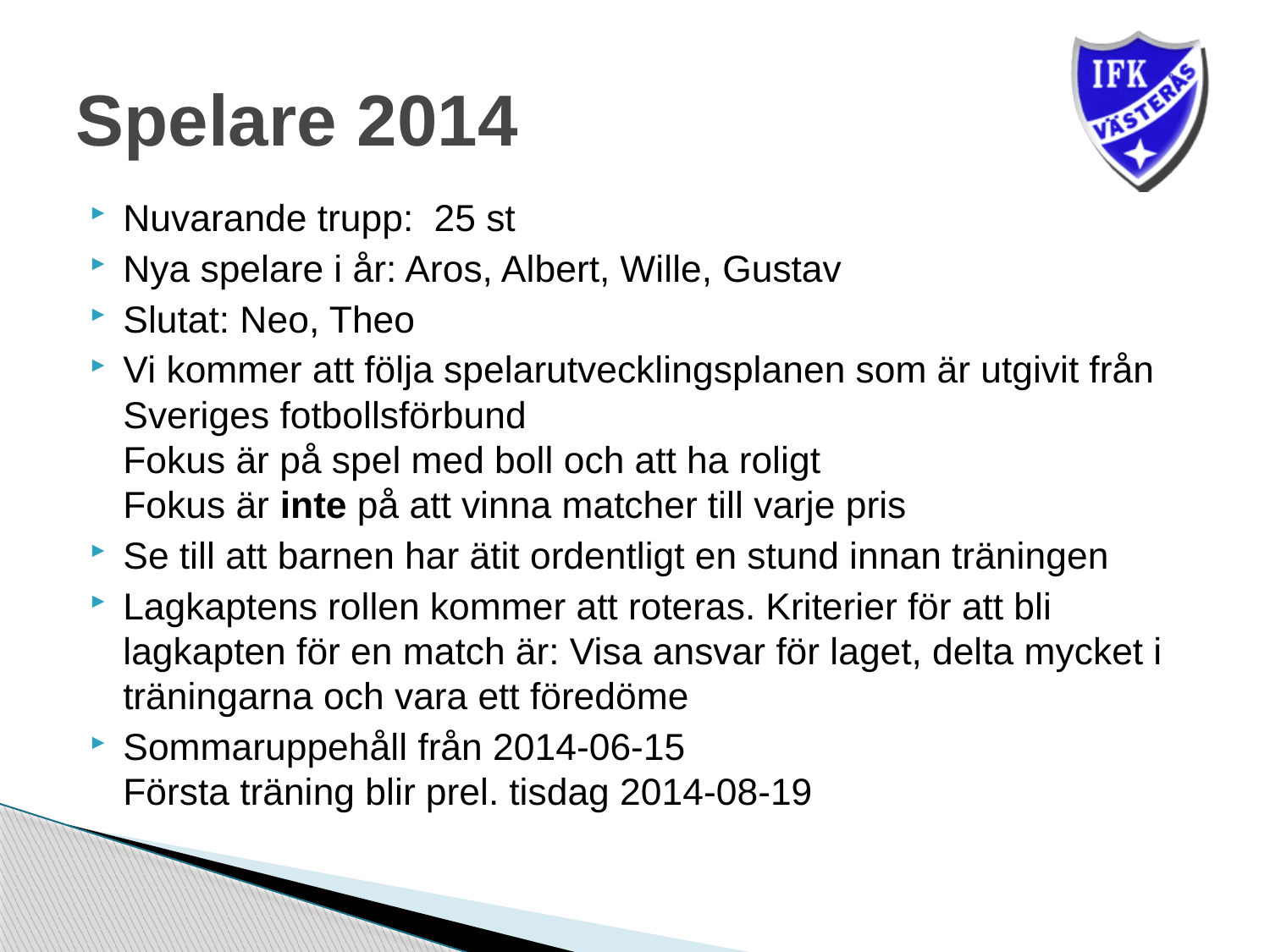

# Spelare 2014
Nuvarande trupp:  25 st
Nya spelare i år: Aros, Albert, Wille, Gustav
Slutat: Neo, Theo
Vi kommer att följa spelarutvecklingsplanen som är utgivit från Sveriges fotbollsförbund
Fokus är på spel med boll och att ha roligt
Fokus är inte på att vinna matcher till varje pris
Se till att barnen har ätit ordentligt en stund innan träningen
Lagkaptens rollen kommer att roteras. Kriterier för att bli lagkapten för en match är: Visa ansvar för laget, delta mycket i träningarna och vara ett föredöme
Sommaruppehåll från 2014-06-15
Första träning blir prel. tisdag 2014-08-19